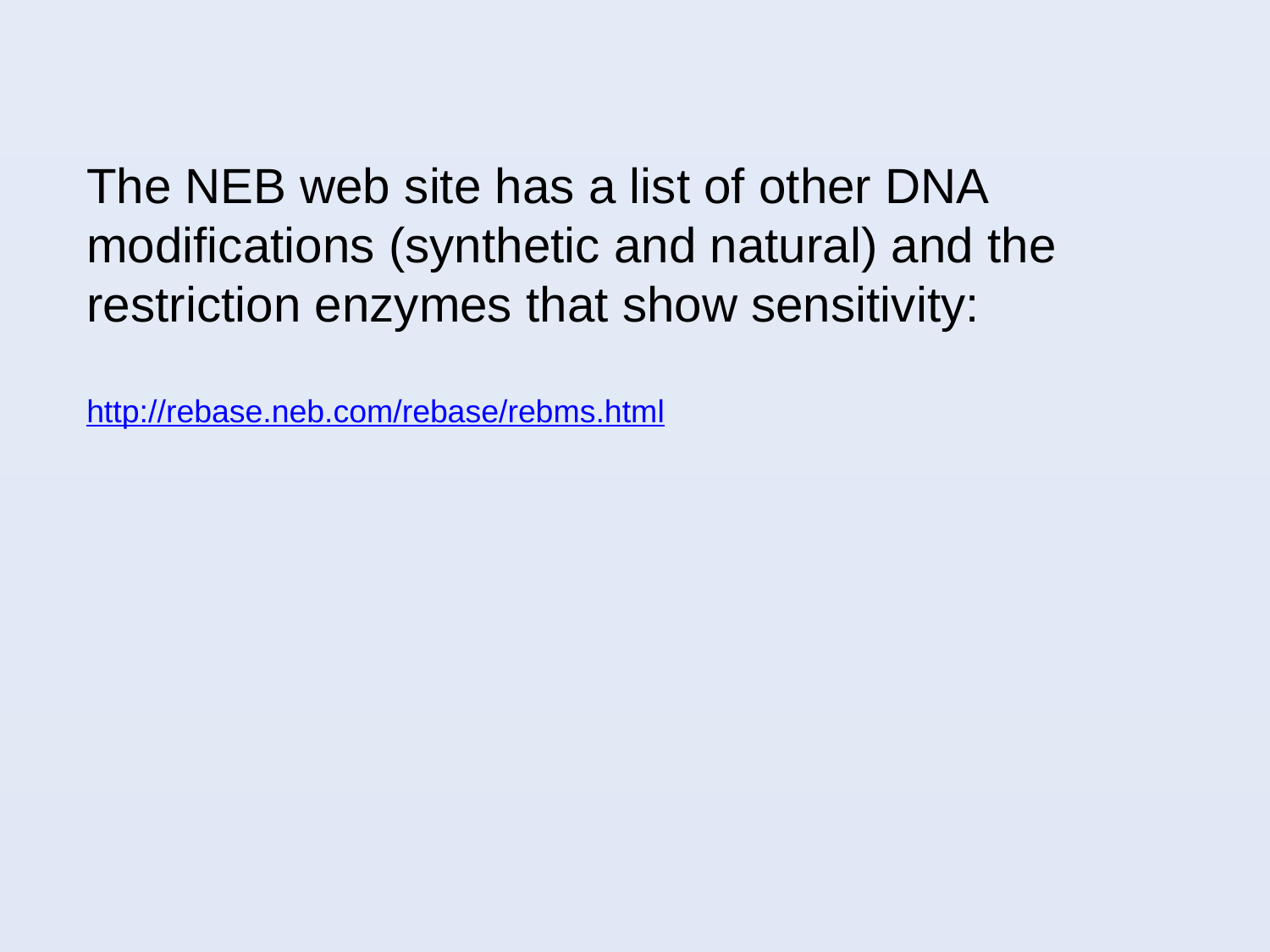

The NEB web site has a list of other DNA modifications (synthetic and natural) and the restriction enzymes that show sensitivity:

http://rebase.neb.com/rebase/rebms.html